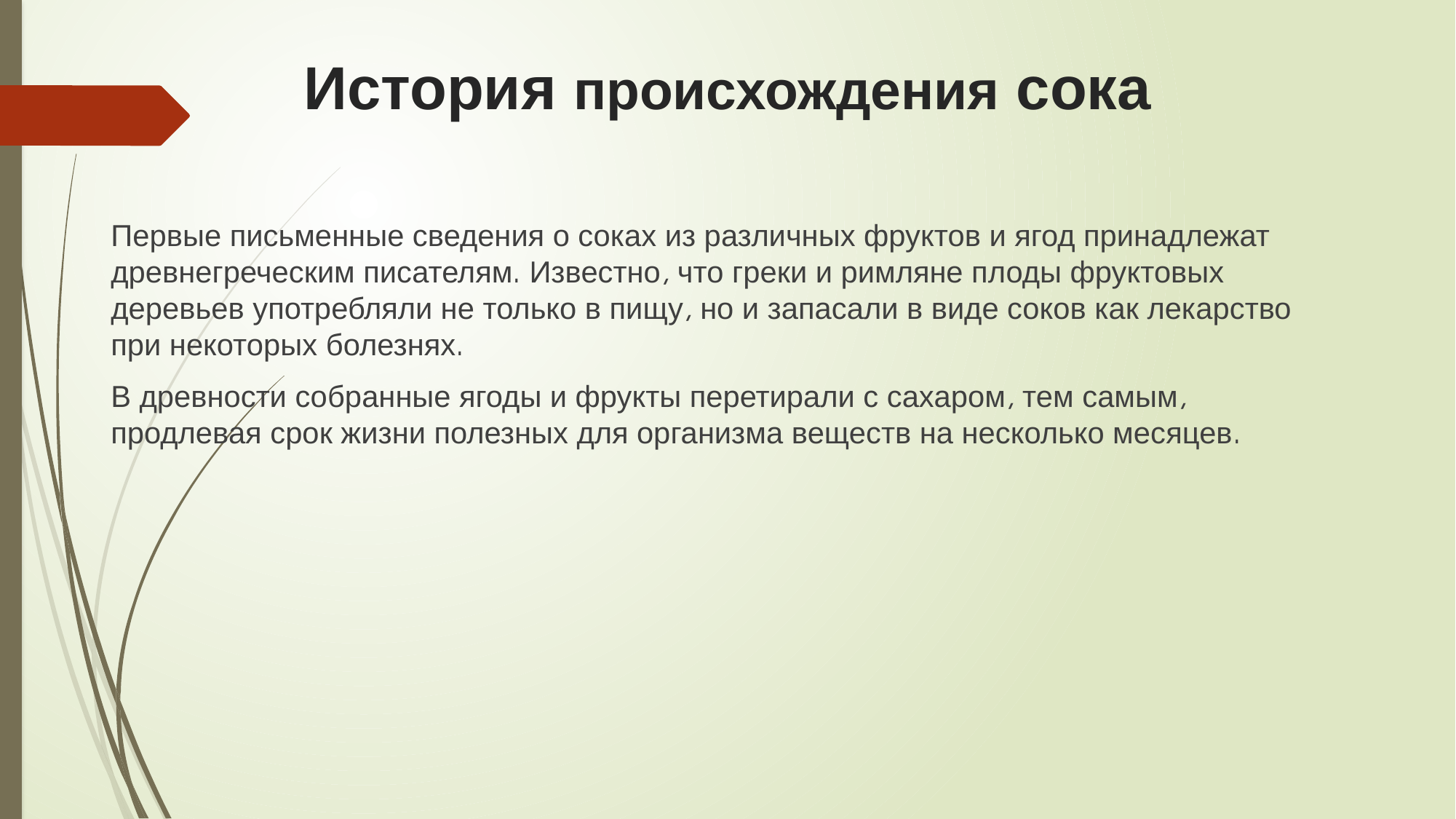

# История происхождения сока
Первые письменные сведения о соках из различных фруктов и ягод принадлежат древнегреческим писателям. Известно, что греки и римляне плоды фруктовых деревьев употребляли не только в пищу, но и запасали в виде соков как лекарство при некоторых болезнях.
В древности собранные ягоды и фрукты перетирали с сахаром, тем самым, продлевая срок жизни полезных для организма веществ на несколько месяцев.